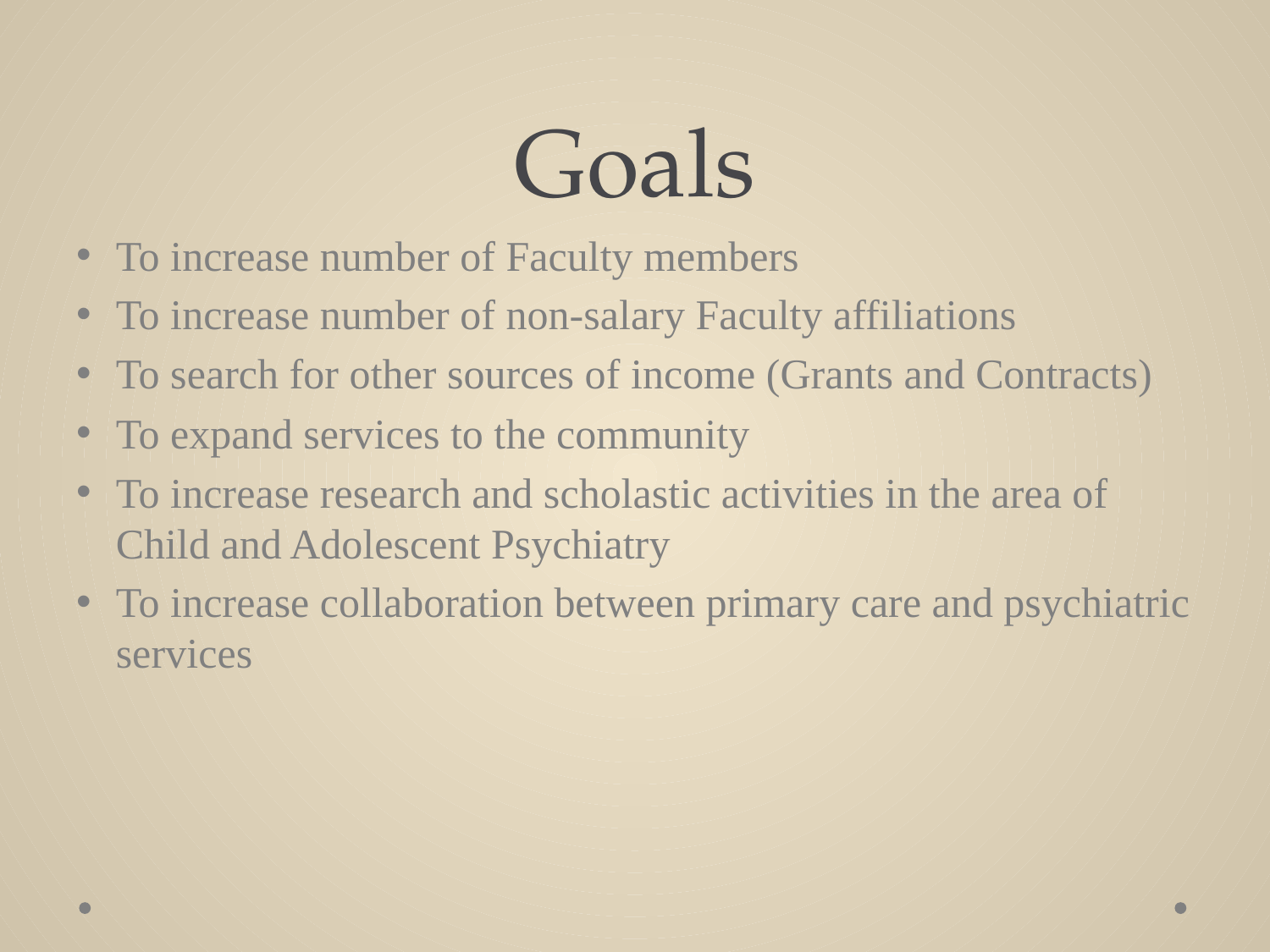

# Goals
To increase number of Faculty members
To increase number of non-salary Faculty affiliations
To search for other sources of income (Grants and Contracts)
To expand services to the community
To increase research and scholastic activities in the area of Child and Adolescent Psychiatry
To increase collaboration between primary care and psychiatric services